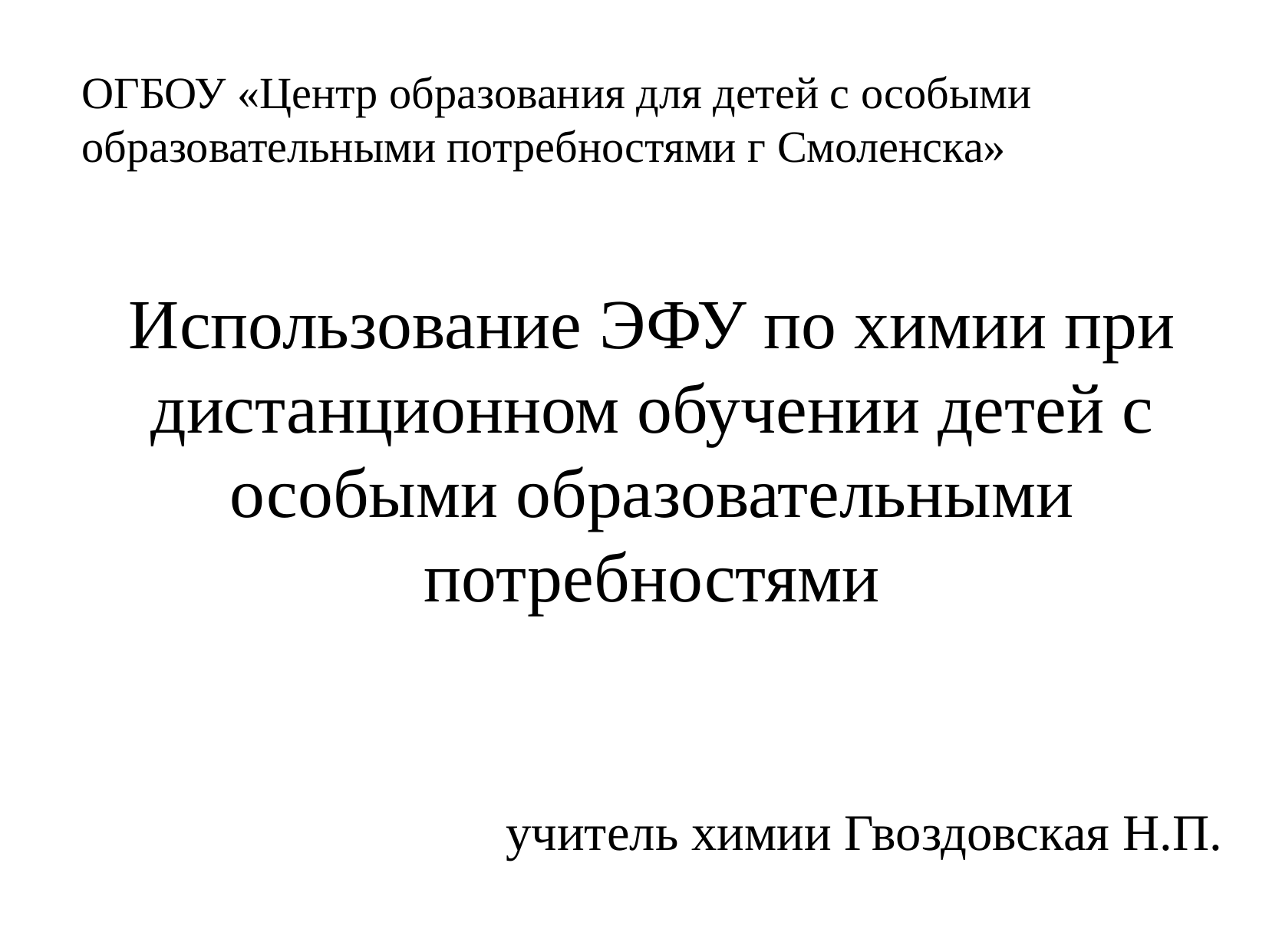

ОГБОУ «Центр образования для детей с особыми образовательными потребностями г Смоленска»

Использование ЭФУ по химии при дистанционном обучении детей с особыми образовательными потребностями

учитель химии Гвоздовская Н.П.